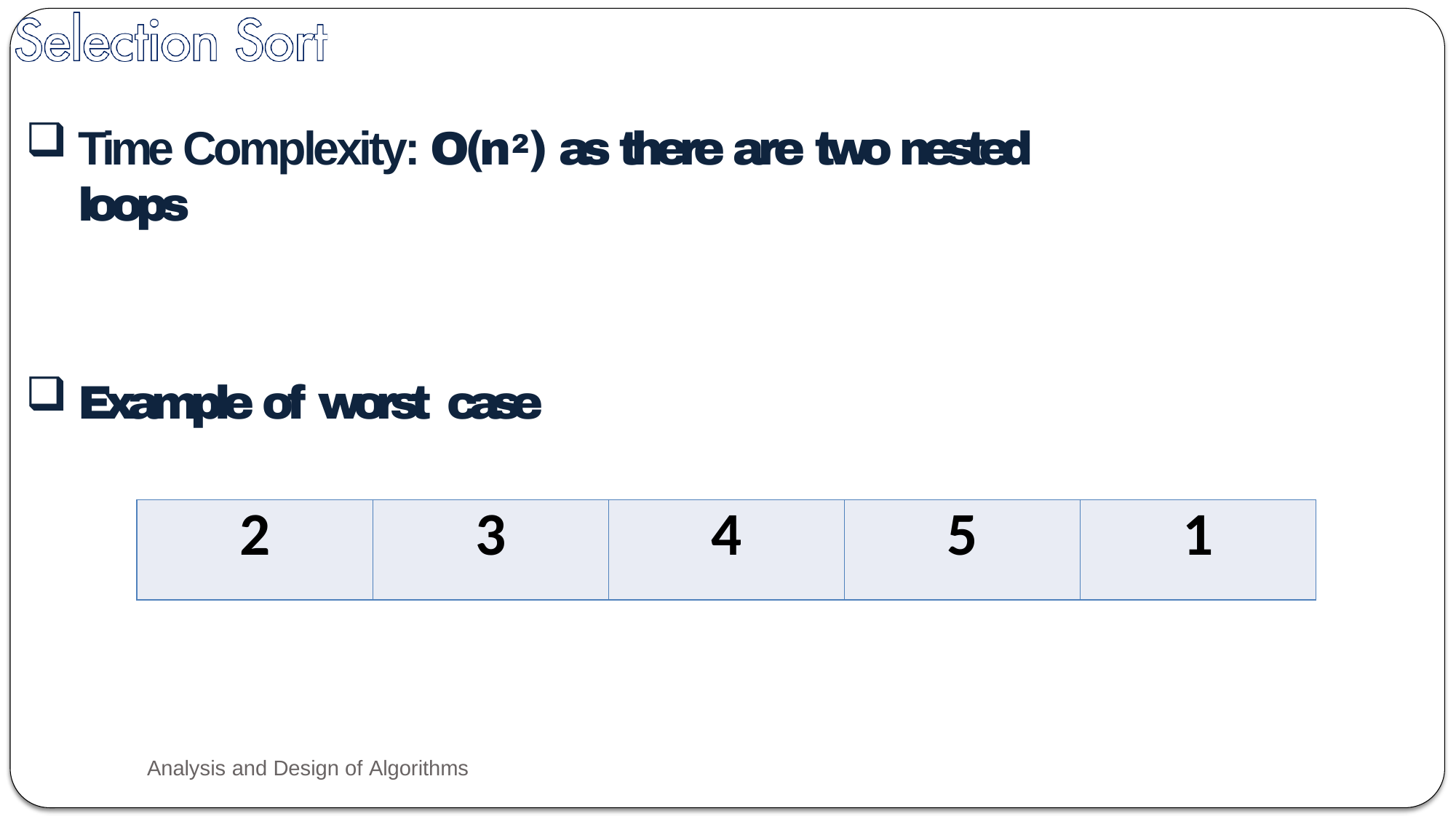

Time Complexity: O(n2) as there are two nested loops

Example of worst case
| 2 | 3 | 4 | 5 | 1 |
| --- | --- | --- | --- | --- |
Analysis and Design of Algorithms